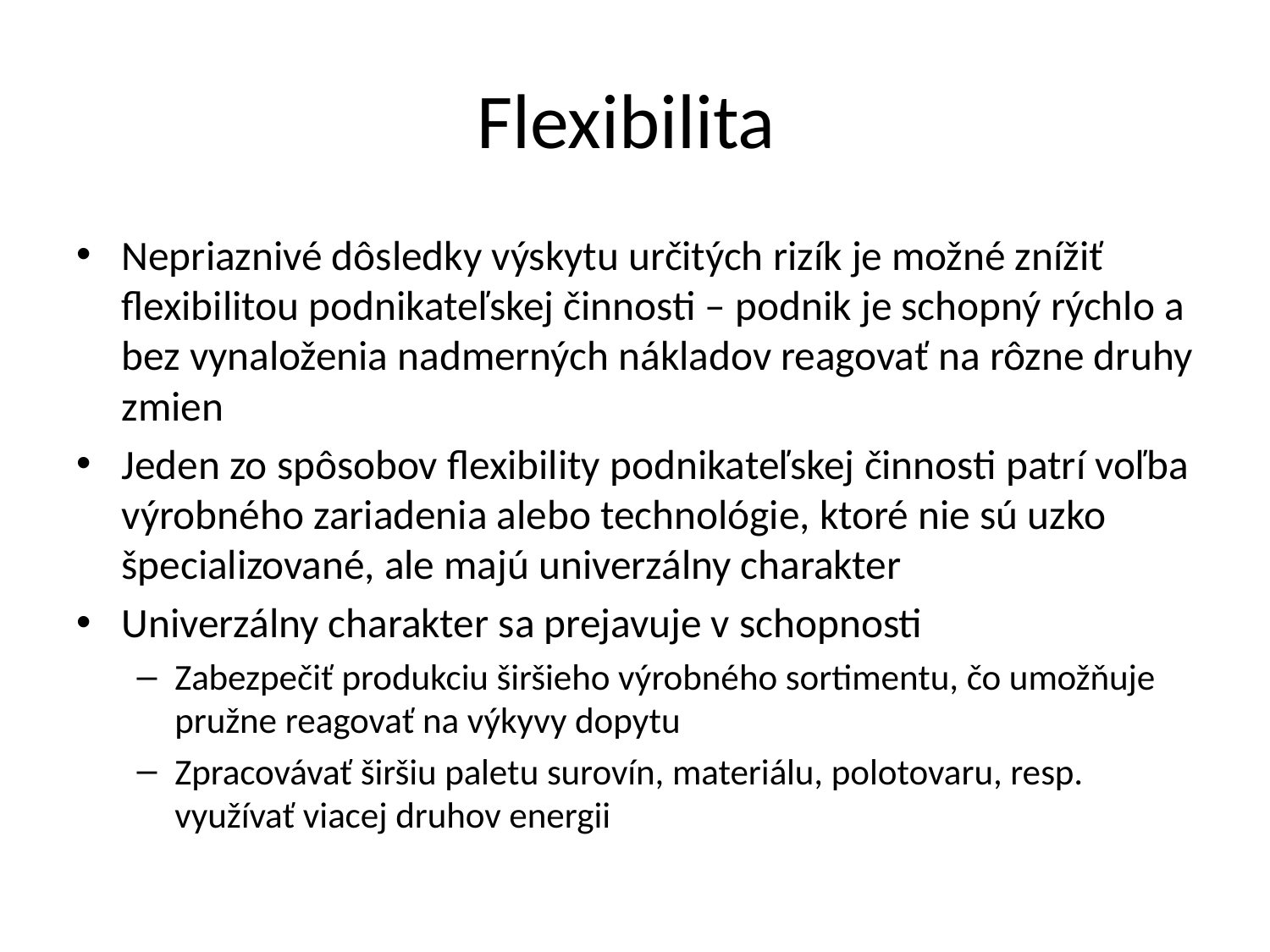

# Flexibilita
Nepriaznivé dôsledky výskytu určitých rizík je možné znížiť flexibilitou podnikateľskej činnosti – podnik je schopný rýchlo a bez vynaloženia nadmerných nákladov reagovať na rôzne druhy zmien
Jeden zo spôsobov flexibility podnikateľskej činnosti patrí voľba výrobného zariadenia alebo technológie, ktoré nie sú uzko špecializované, ale majú univerzálny charakter
Univerzálny charakter sa prejavuje v schopnosti
Zabezpečiť produkciu širšieho výrobného sortimentu, čo umožňuje pružne reagovať na výkyvy dopytu
Zpracovávať širšiu paletu surovín, materiálu, polotovaru, resp. využívať viacej druhov energii